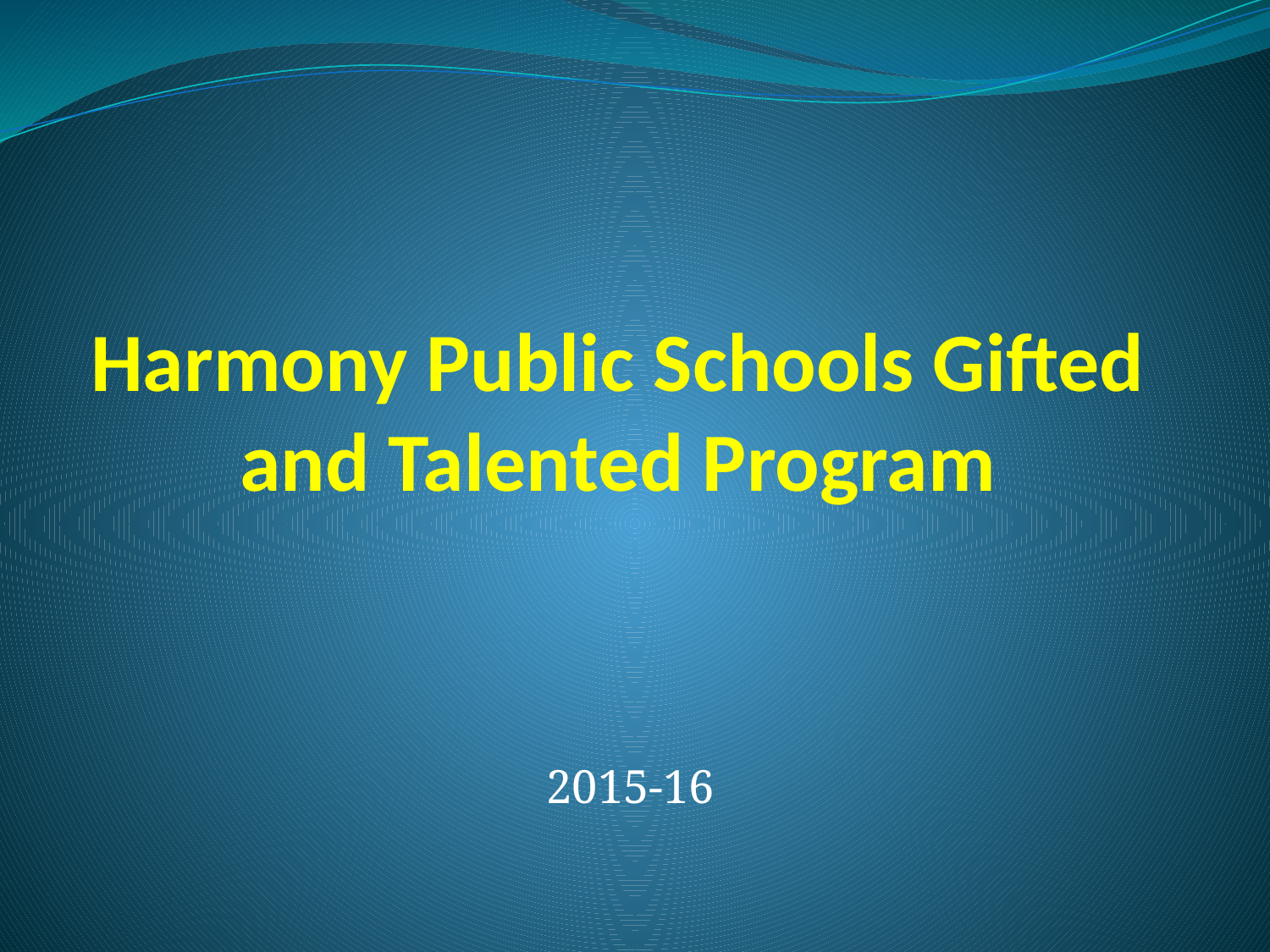

# Harmony Public Schools Gifted and Talented Program

2015-16